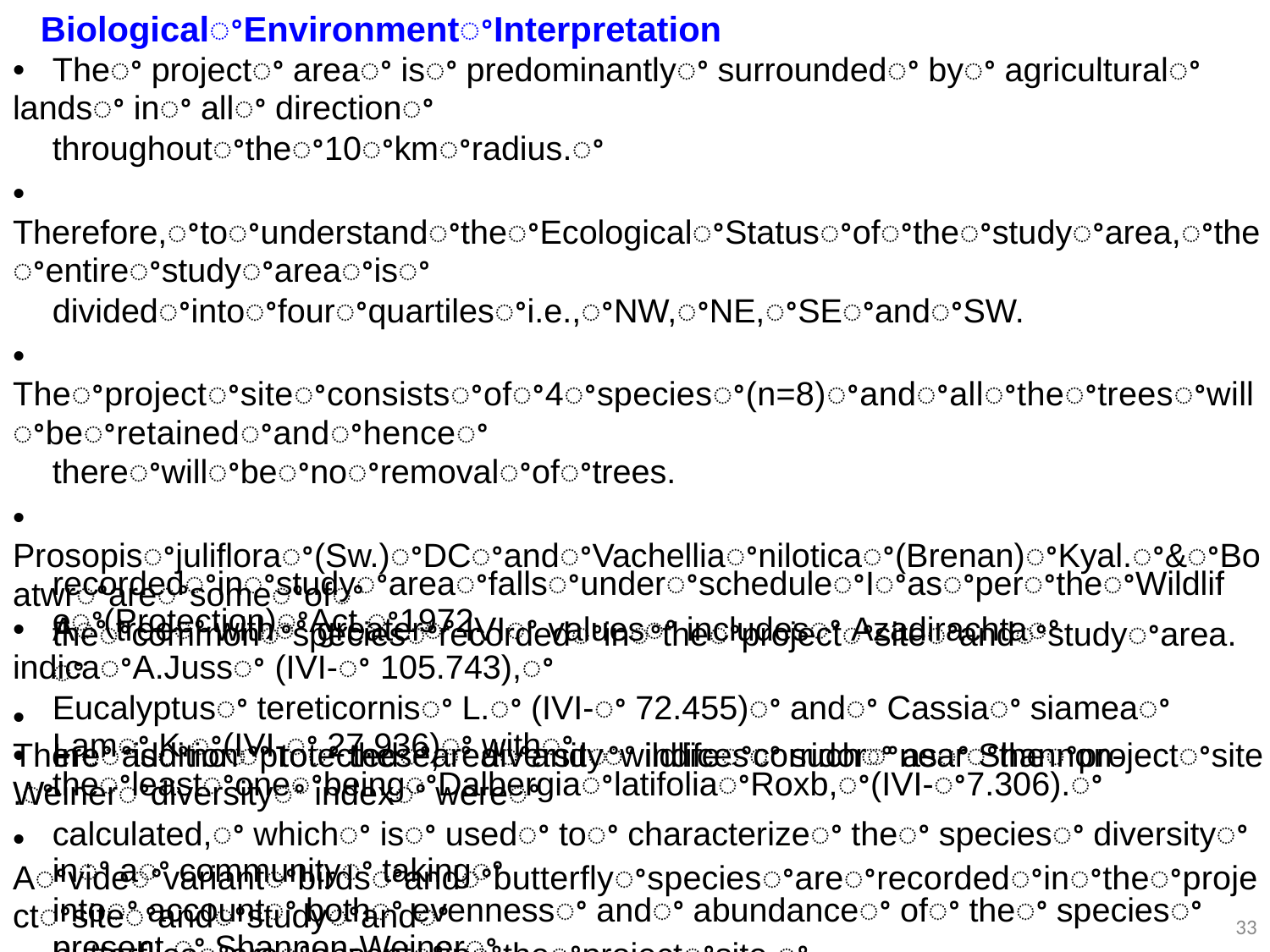

BiologicalꢀEnvironmentꢀInterpretation
• Theꢀ projectꢀ areaꢀ isꢀ predominantlyꢀ surroundedꢀ byꢀ agriculturalꢀ landsꢀ inꢀ allꢀ directionꢀ
throughoutꢀtheꢀ10ꢀkmꢀradius.ꢀ
• Therefore,ꢀtoꢀunderstandꢀtheꢀEcologicalꢀStatusꢀofꢀtheꢀstudyꢀarea,ꢀtheꢀentireꢀstudyꢀareaꢀisꢀ
dividedꢀintoꢀfourꢀquartilesꢀi.e.,ꢀNW,ꢀNE,ꢀSEꢀandꢀSW.
• Theꢀprojectꢀsiteꢀconsistsꢀofꢀ4ꢀspeciesꢀ(n=8)ꢀandꢀallꢀtheꢀtreesꢀwillꢀbeꢀretainedꢀandꢀhenceꢀ
thereꢀwillꢀbeꢀnoꢀremovalꢀofꢀtrees.
• Prosopisꢀjulifloraꢀ(Sw.)ꢀDCꢀandꢀVachelliaꢀniloticaꢀ(Brenan)ꢀKyal.ꢀ&ꢀBoatwrꢀareꢀsomeꢀofꢀ
theꢀcommonꢀspeciesꢀrecordedꢀinꢀtheꢀprojectꢀsiteꢀandꢀstudyꢀarea.ꢀ
• Thereꢀisꢀnoꢀprotectedꢀareaꢀandꢀwildlifeꢀcorridorꢀnearꢀtheꢀprojectꢀsite.ꢀ
• Aꢀvideꢀvariantꢀbirdsꢀandꢀbutterflyꢀspeciesꢀareꢀrecordedꢀinꢀtheꢀprojectꢀsiteꢀandꢀstudyꢀandꢀ
butterfliesꢀareꢀabsentꢀinꢀtheꢀprojectꢀsite.ꢀ
• IndianꢀpeafowlꢀwasꢀrecordedꢀinꢀtheꢀprojectꢀsiteꢀandꢀBlackꢀKiteꢀ&ꢀBlack-shoulderedꢀkiteꢀ
recordedꢀinꢀstudyꢀareaꢀfallsꢀunderꢀscheduleꢀIꢀasꢀperꢀtheꢀWildlifeꢀ(Protection)ꢀAct,ꢀ1972.
• Aꢀ treeꢀ withꢀ greaterꢀ IVIꢀ valuesꢀ includesꢀ Azadirachtaꢀ indicaꢀA.Jussꢀ (IVI-ꢀ 105.743),ꢀ
Eucalyptusꢀ tereticornisꢀ L.ꢀ (IVI-ꢀ 72.455)ꢀ andꢀ Cassiaꢀ siameaꢀ Lamꢀ K.ꢀ(IVI-ꢀ 27.936)ꢀ withꢀ
theꢀleastꢀoneꢀbeingꢀDalbergiaꢀlatifoliaꢀRoxb,ꢀ(IVI-ꢀ7.306).ꢀ
• Inꢀ additionꢀ toꢀ these,ꢀ diversityꢀ indicesꢀ suchꢀ asꢀ Shannon-Weinerꢀdiversityꢀ indexꢀ wereꢀ
calculated,ꢀ whichꢀ isꢀ usedꢀ toꢀ characterizeꢀ theꢀ speciesꢀ diversityꢀ inꢀ aꢀ communityꢀ takingꢀ
intoꢀ accountꢀ bothꢀ evennessꢀ andꢀ abundanceꢀ ofꢀ theꢀ speciesꢀ present.ꢀ Shannon-Weinerꢀ
diversityꢀinꢀstudyꢀareaꢀwasꢀestimatedꢀtoꢀbeꢀ1.698.ꢀSimpson’sꢀIndexꢀofꢀdiversityꢀinꢀstudyꢀ
areaꢀwasꢀestimatedꢀtoꢀbeꢀ0.771ꢀwhichꢀshowsꢀtheꢀgreaterꢀdiversityꢀinꢀtheꢀstudyꢀarea.
33